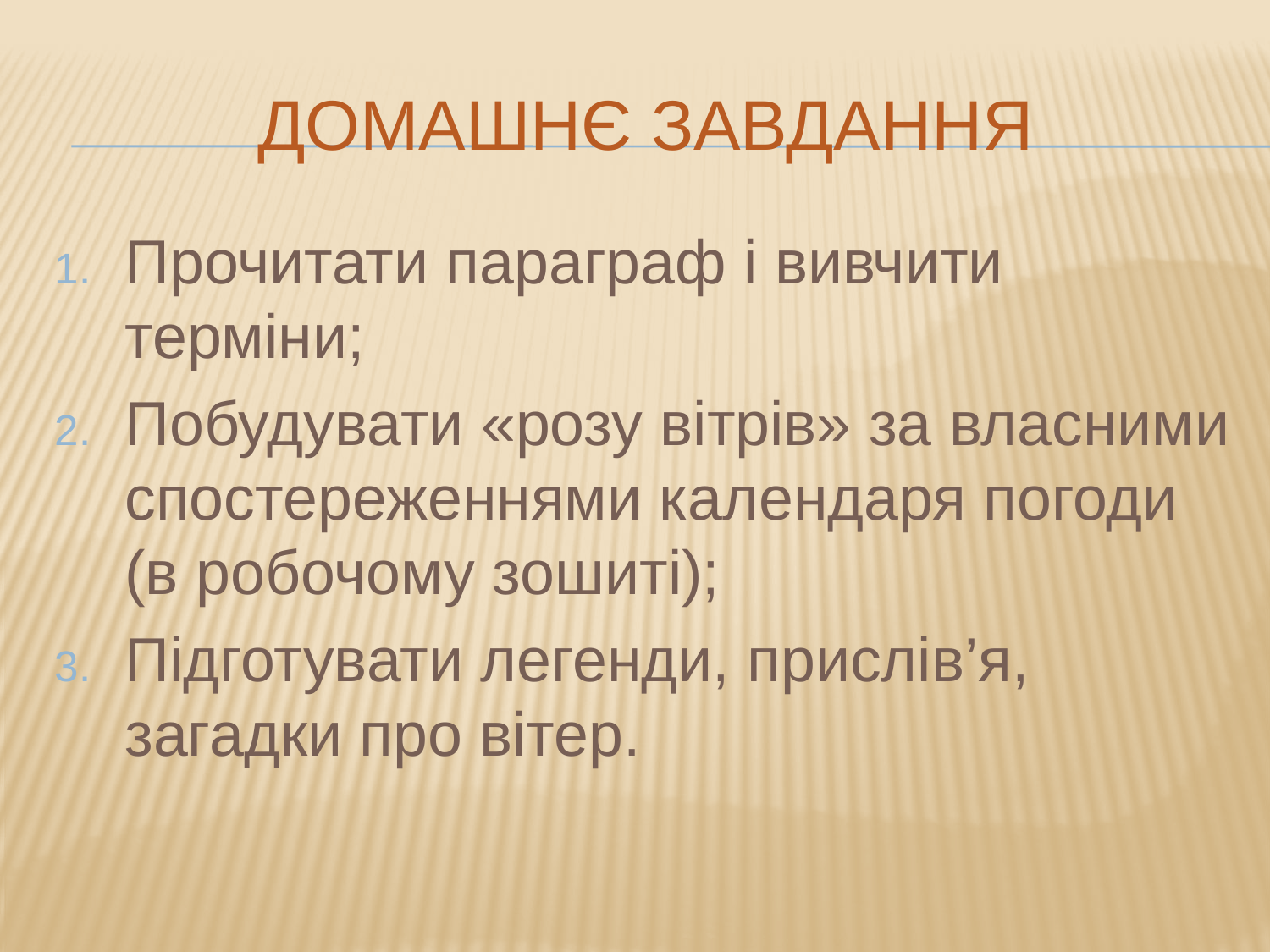

# Домашнє завдання
Прочитати параграф і вивчити терміни;
Побудувати «розу вітрів» за власними спостереженнями календаря погоди (в робочому зошиті);
Підготувати легенди, прислів’я, загадки про вітер.